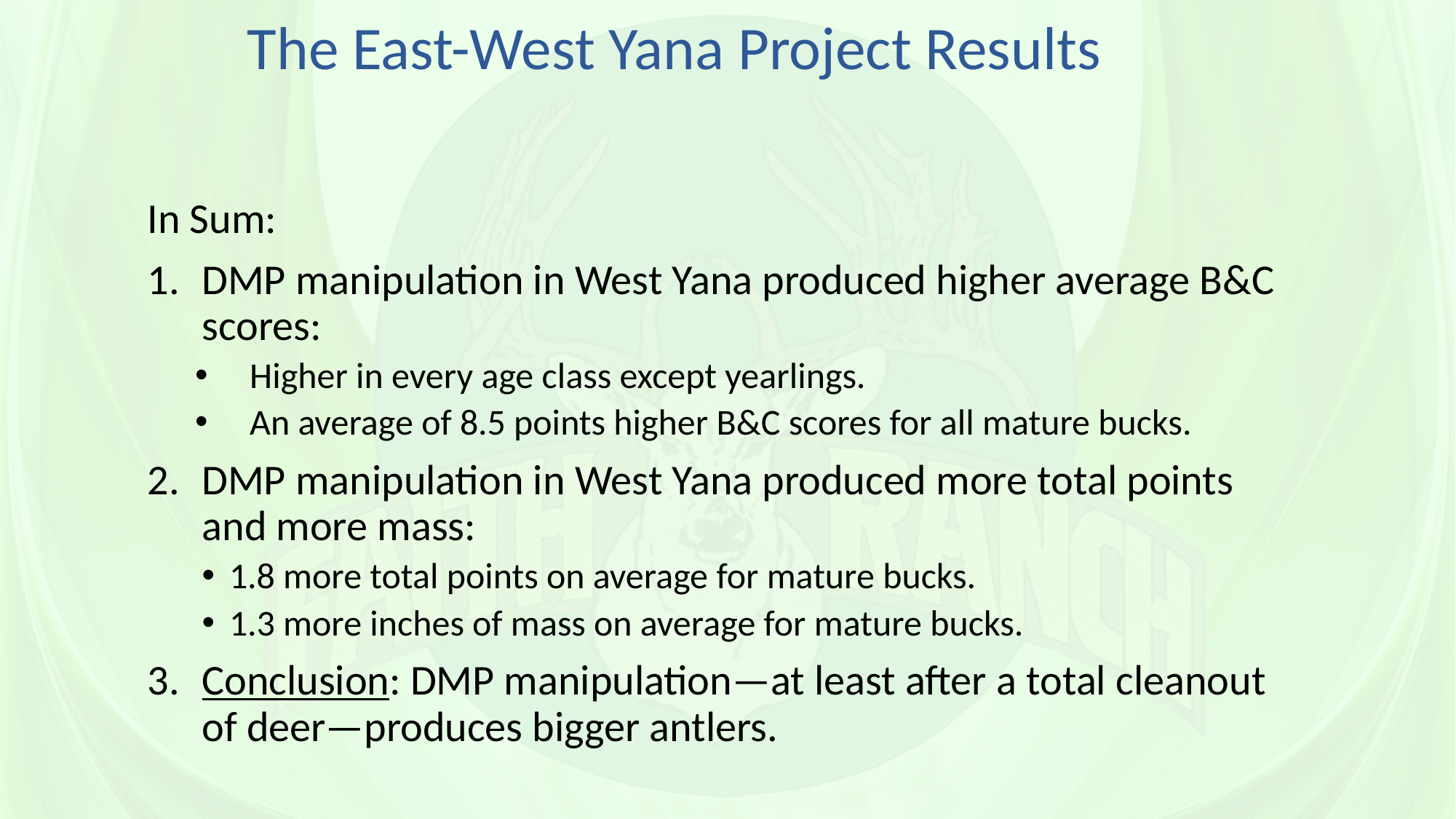

# The East-West Yana Project Results
In Sum:
DMP manipulation in West Yana produced higher average B&C scores:
Higher in every age class except yearlings.
An average of 8.5 points higher B&C scores for all mature bucks.
DMP manipulation in West Yana produced more total points and more mass:
1.8 more total points on average for mature bucks.
1.3 more inches of mass on average for mature bucks.
Conclusion: DMP manipulation—at least after a total cleanout of deer—produces bigger antlers.